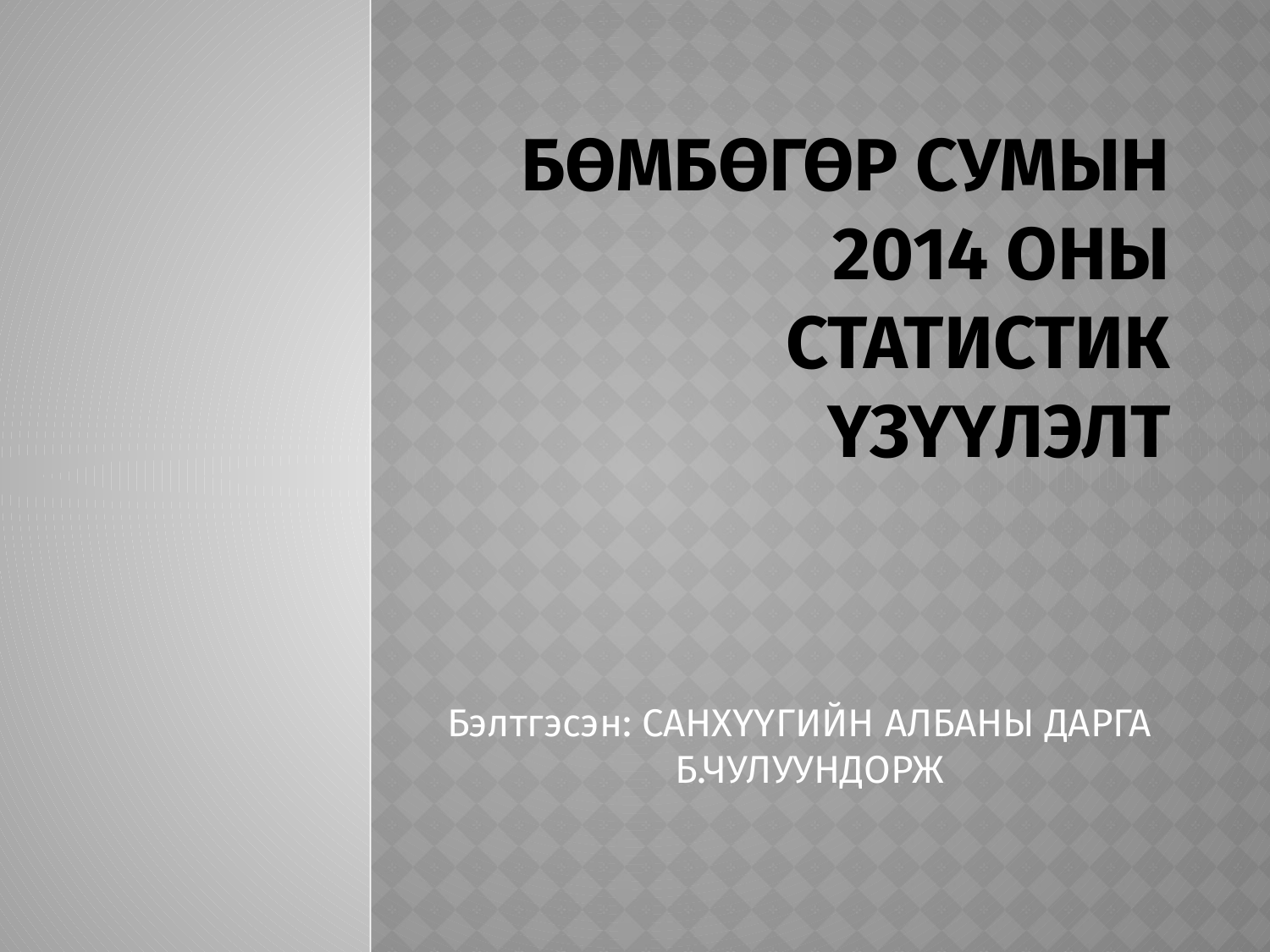

# БӨМБӨГӨР СУМЫН 2014 ОНЫ СТАТИСТИК ҮЗҮҮЛЭЛТ
Бэлтгэсэн: САНХҮҮГИЙН АЛБАНЫ ДАРГА   Б.ЧУЛУУНДОРЖ